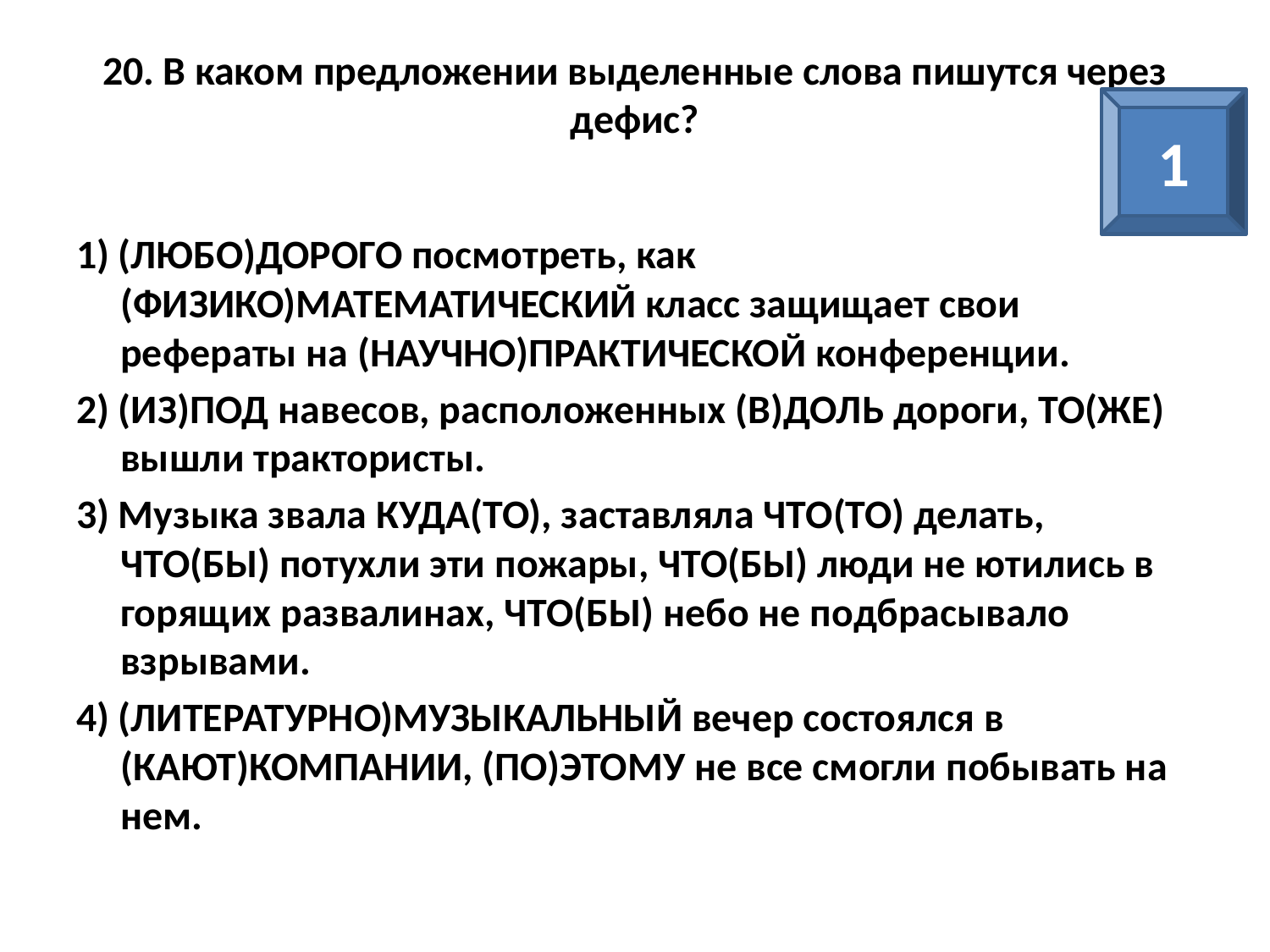

# 20. В каком предложении выделенные слова пишутся через дефис?
1
1) (ЛЮБО)ДОРОГО посмотреть, как (ФИЗИКО)МАТЕМАТИЧЕСКИЙ класс защищает свои рефераты на (НАУЧНО)ПРАКТИЧЕСКОЙ конференции.
2) (ИЗ)ПОД навесов, расположенных (В)ДОЛЬ дороги, ТО(ЖЕ) вышли трактористы.
3) Музыка звала КУДА(ТО), заставляла ЧТО(ТО) делать, ЧТО(БЫ) потухли эти пожары, ЧТО(БЫ) люди не ютились в горящих развалинах, ЧТО(БЫ) небо не подбрасывало взрывами.
4) (ЛИТЕРАТУРНО)МУЗЫКАЛЬНЫЙ вечер состоялся в (КАЮТ)КОМПАНИИ, (ПО)ЭТОМУ не все смогли побывать на нем.